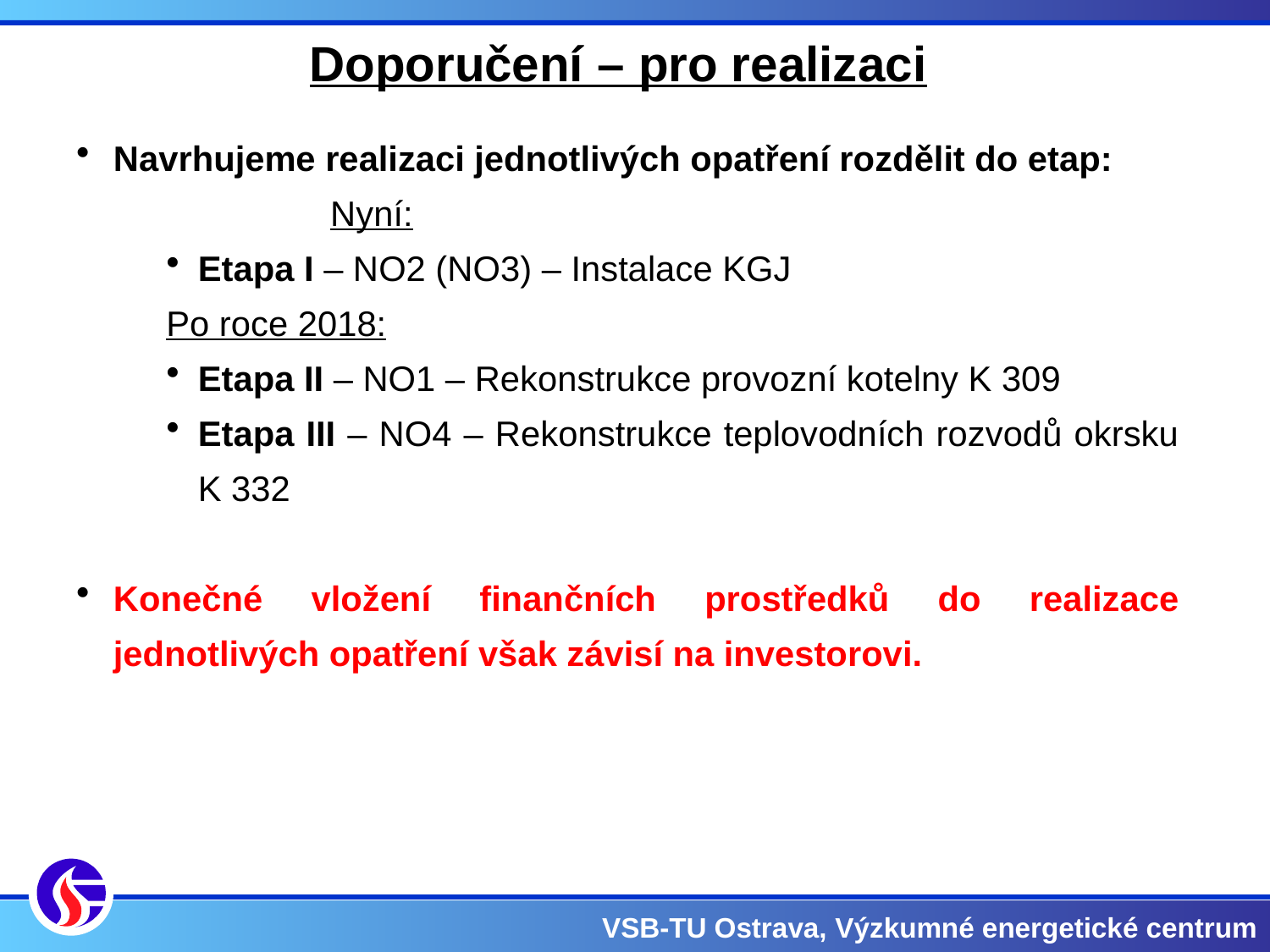

Doporučení – pro realizaci
Navrhujeme realizaci jednotlivých opatření rozdělit do etap:
 		Nyní:
Etapa I – NO2 (NO3) – Instalace KGJ
Po roce 2018:
Etapa II – NO1 – Rekonstrukce provozní kotelny K 309
Etapa III – NO4 – Rekonstrukce teplovodních rozvodů okrsku K 332

Konečné vložení finančních prostředků do realizace jednotlivých opatření však závisí na investorovi.